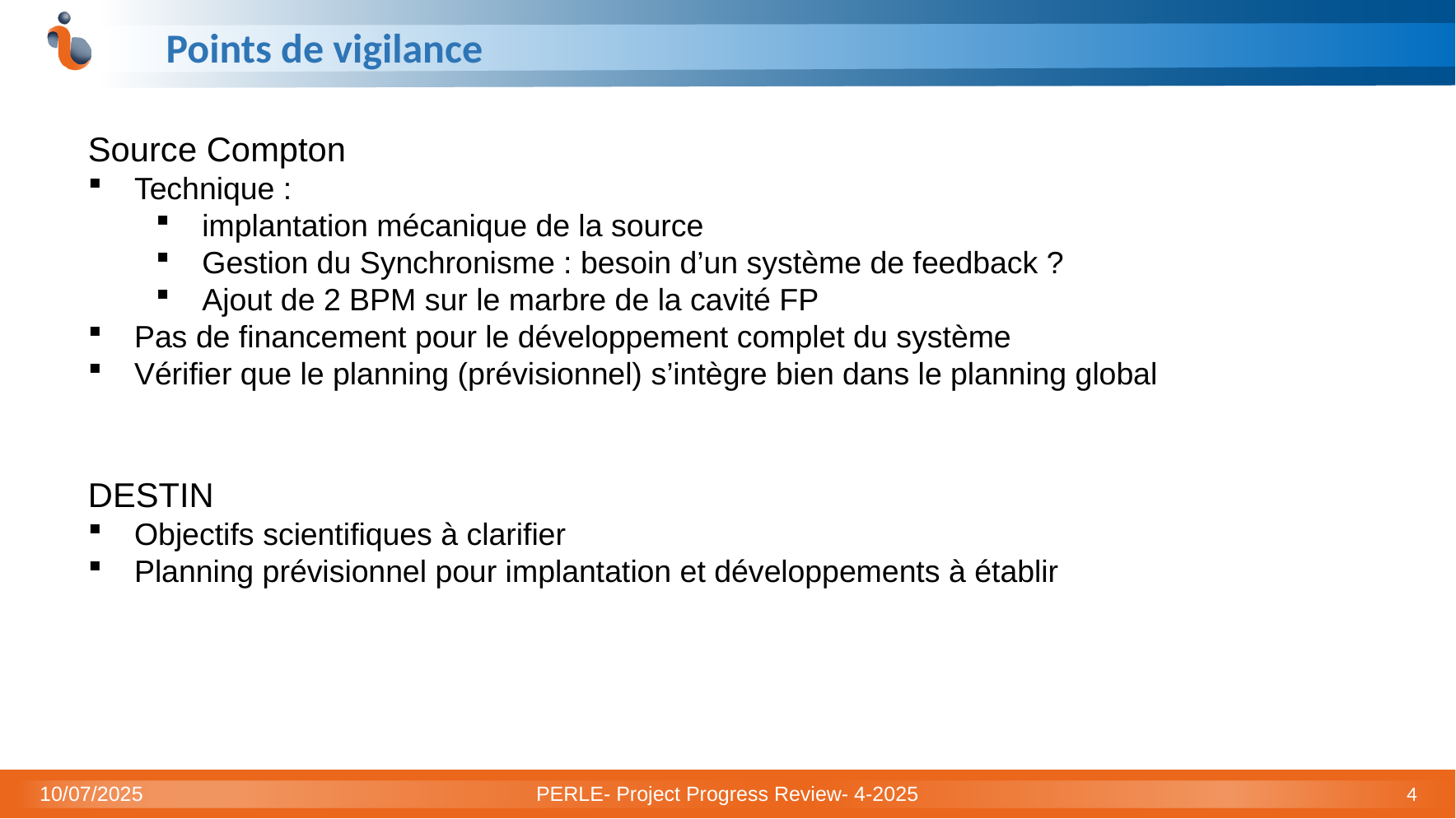

# Points de vigilance
Source Compton
Technique :
implantation mécanique de la source
Gestion du Synchronisme : besoin d’un système de feedback ?
Ajout de 2 BPM sur le marbre de la cavité FP
Pas de financement pour le développement complet du système
Vérifier que le planning (prévisionnel) s’intègre bien dans le planning global

DESTIN
Objectifs scientifiques à clarifier
Planning prévisionnel pour implantation et développements à établir
10/07/2025
PERLE- Project Progress Review- 4-2025
4